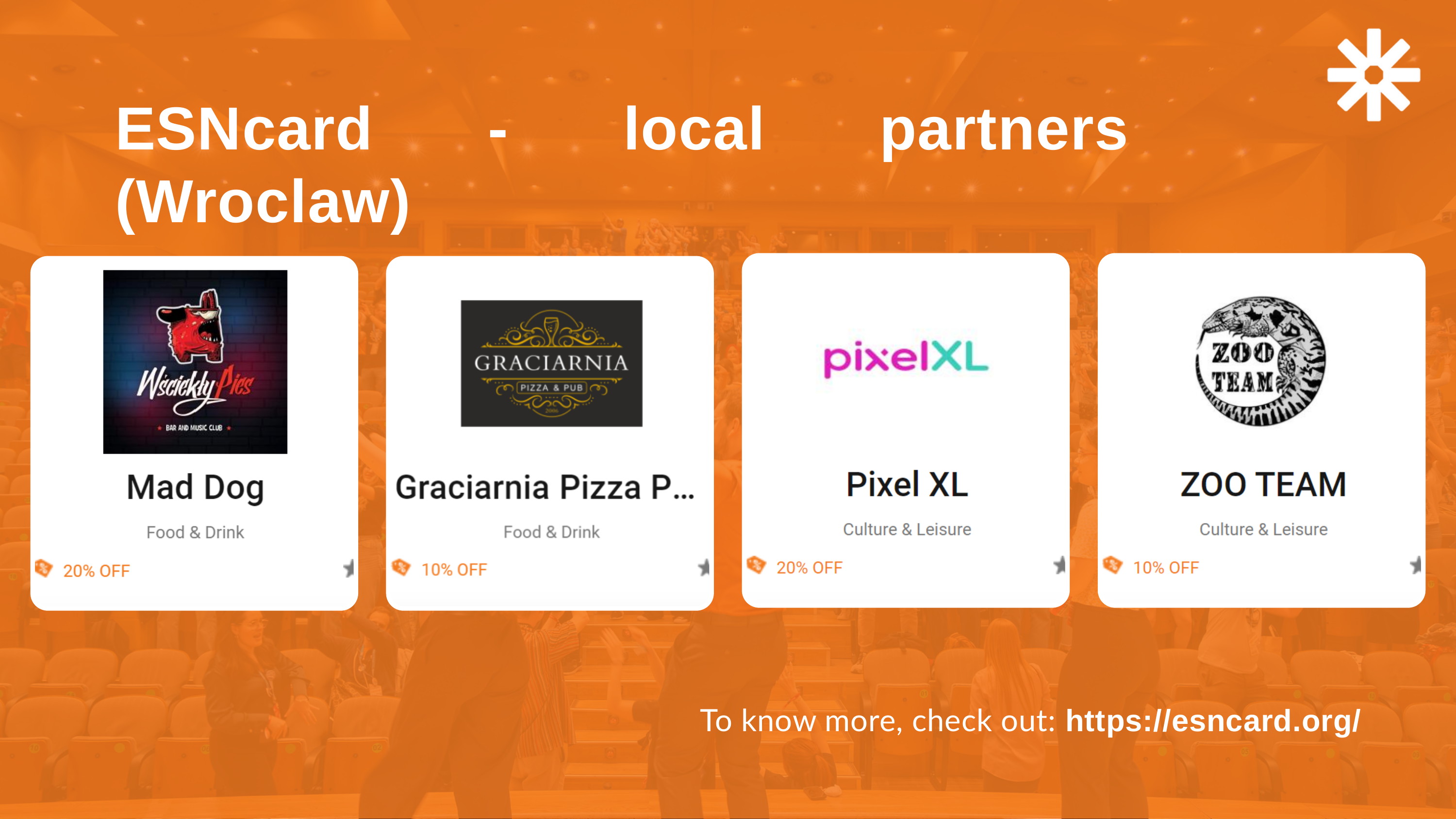

ESNcard - local partners (Wroclaw)

To know more, check out: https://esncard.org/